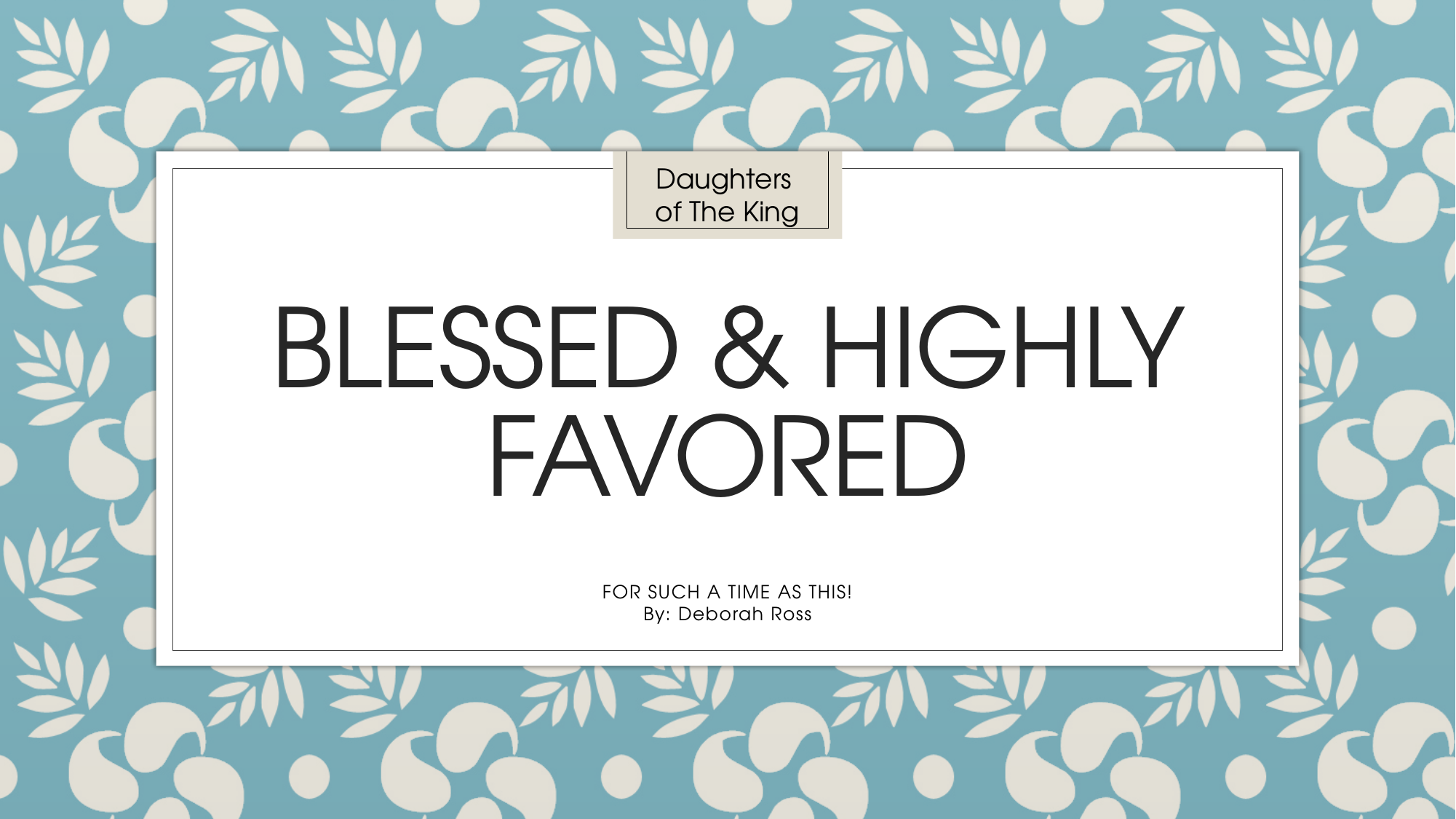

Daughters
of The King
# BLESSED & HIGHLY FAVORED
FOR SUCH A TIME AS THIS!
By: Deborah Ross